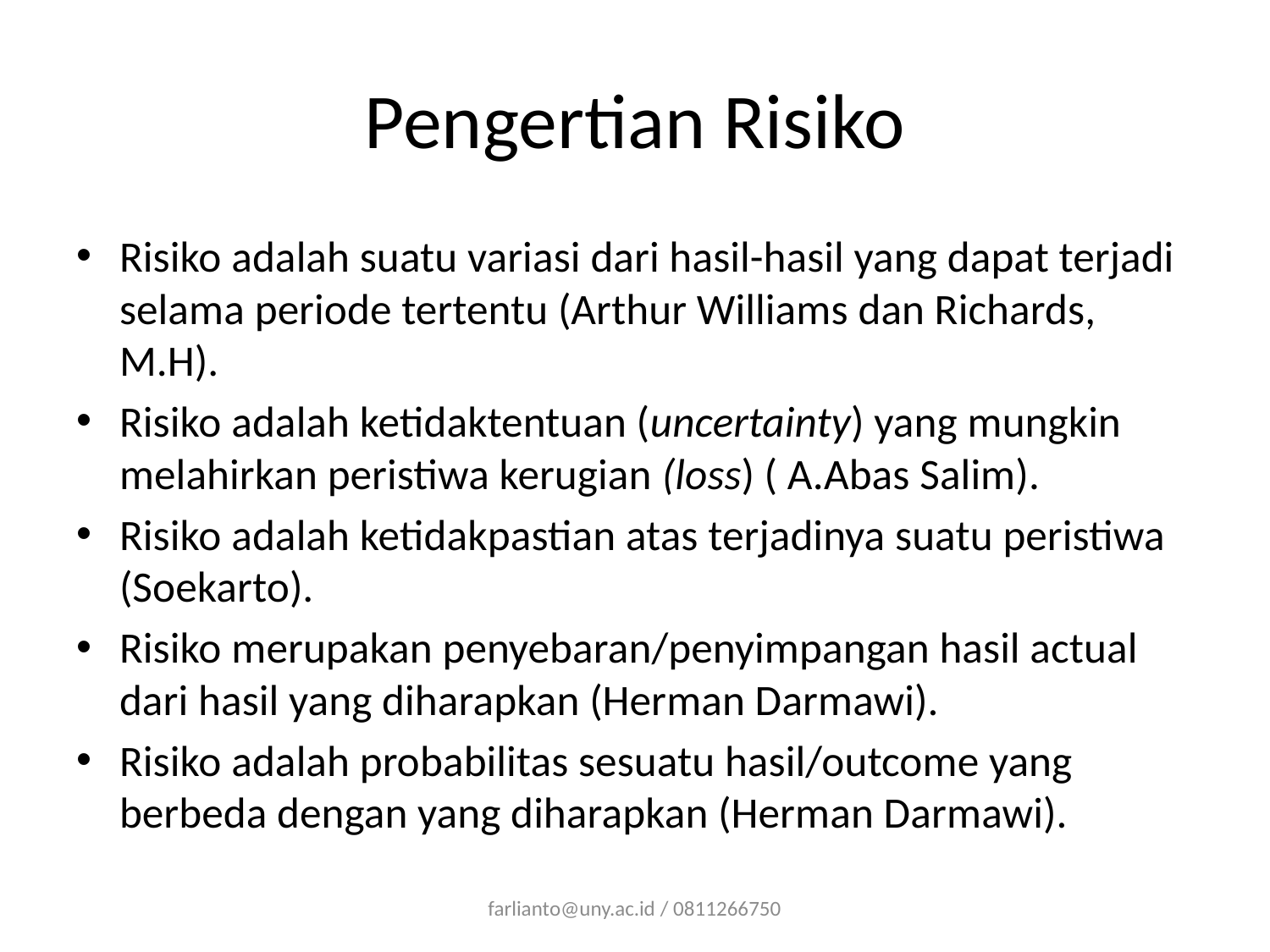

# Pengertian Risiko
Risiko adalah suatu variasi dari hasil-hasil yang dapat terjadi selama periode tertentu (Arthur Williams dan Richards, M.H).
Risiko adalah ketidaktentuan (uncertainty) yang mungkin melahirkan peristiwa kerugian (loss) ( A.Abas Salim).
Risiko adalah ketidakpastian atas terjadinya suatu peristiwa (Soekarto).
Risiko merupakan penyebaran/penyimpangan hasil actual dari hasil yang diharapkan (Herman Darmawi).
Risiko adalah probabilitas sesuatu hasil/outcome yang berbeda dengan yang diharapkan (Herman Darmawi).
farlianto@uny.ac.id / 0811266750